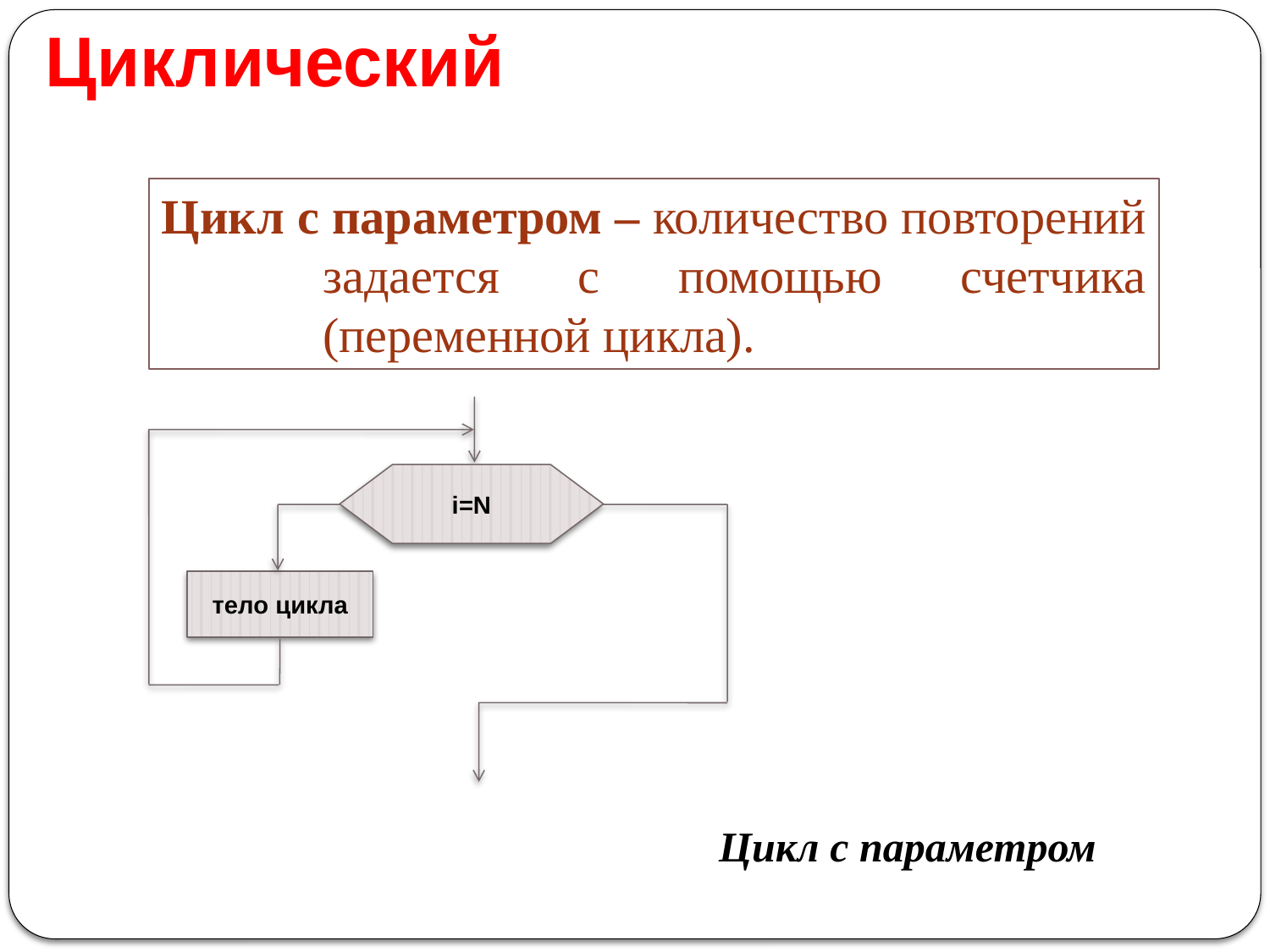

Циклический
Цикл с параметром – количество повторений задается с помощью счетчика (переменной цикла).

i=N

тело цикла

Цикл с параметром